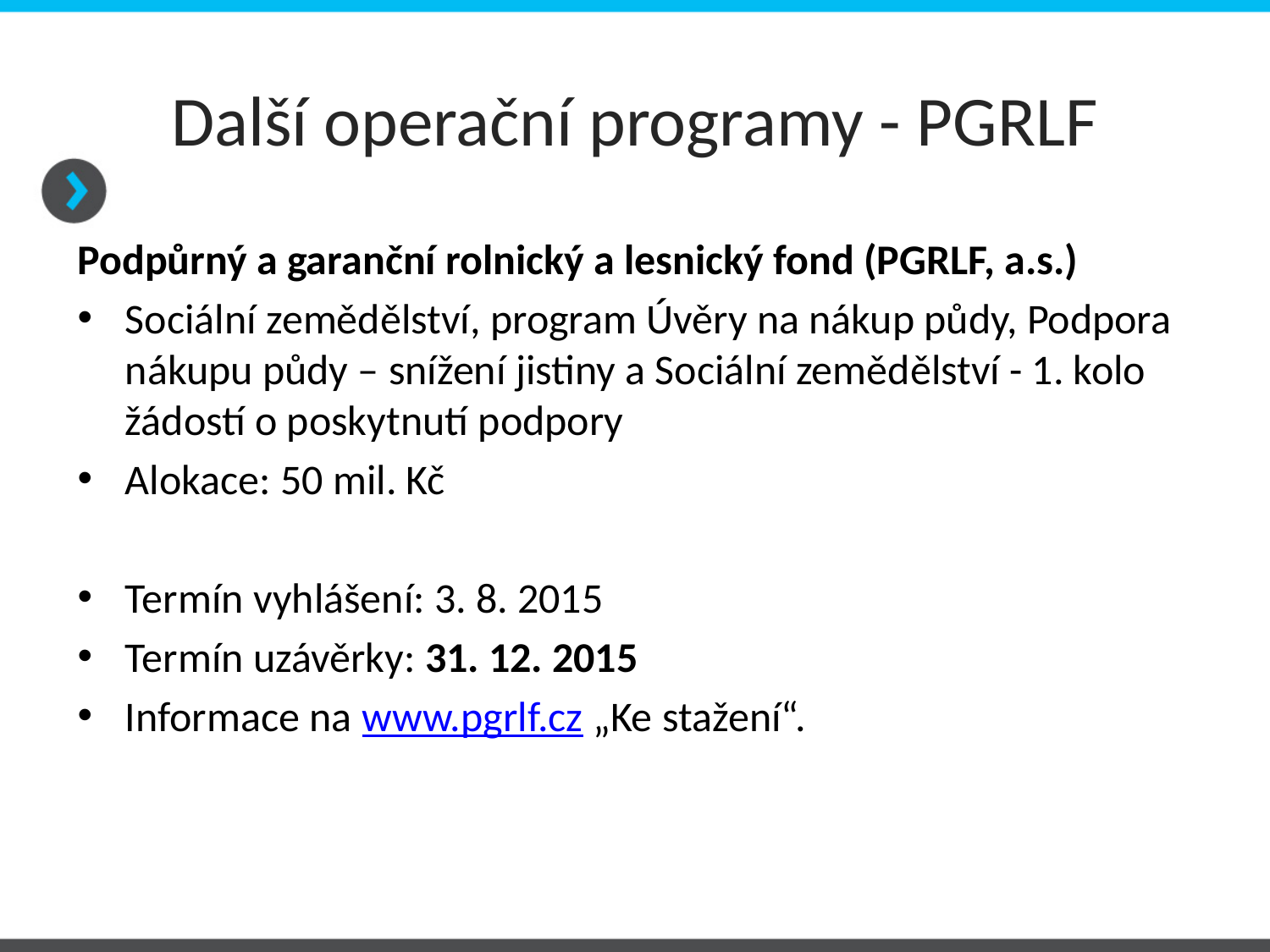

# Další operační programy - PGRLF
Podpůrný a garanční rolnický a lesnický fond (PGRLF, a.s.)
Sociální zemědělství, program Úvěry na nákup půdy, Podpora nákupu půdy – snížení jistiny a Sociální zemědělství - 1. kolo žádostí o poskytnutí podpory
Alokace: 50 mil. Kč

Termín vyhlášení: 3. 8. 2015
Termín uzávěrky: 31. 12. 2015
Informace na www.pgrlf.cz „Ke stažení“.